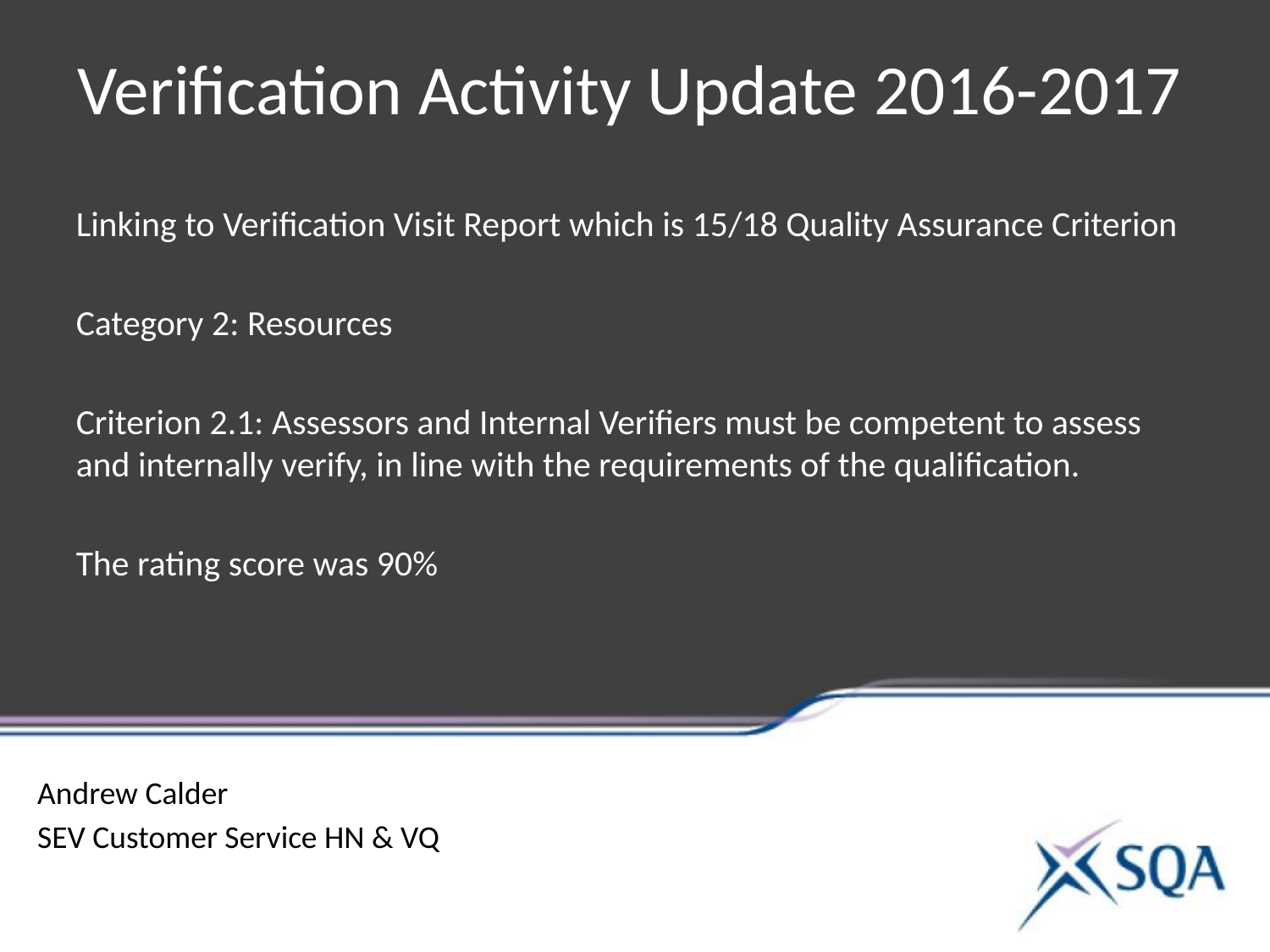

# Verification Activity Update 2016-2017

Linking to Verification Visit Report which is 15/18 Quality Assurance Criterion

Category 2: Resources

Criterion 2.1: Assessors and Internal Verifiers must be competent to assess and internally verify, in line with the requirements of the qualification.

The rating score was 90%

Andrew Calder
SEV Customer Service HN & VQ